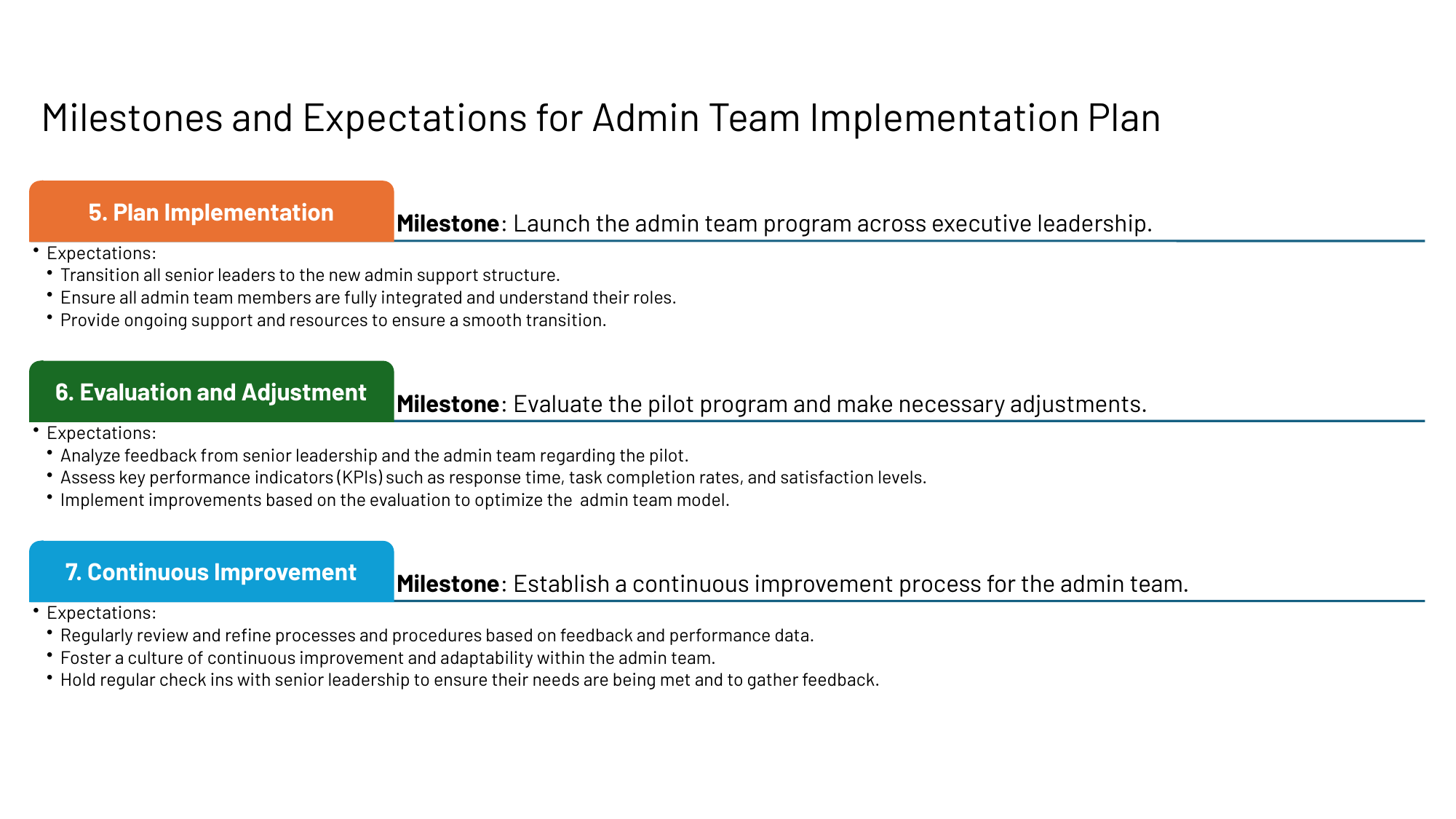

# Milestones and Expectations for Admin Team Implementation Plan
Milestone: Launch the admin team program across executive leadership.
5. Plan Implementation
Expectations:
Transition all senior leaders to the new admin support structure.
Ensure all admin team members are fully integrated and understand their roles.
Provide ongoing support and resources to ensure a smooth transition.
Milestone: Evaluate the pilot program and make necessary adjustments.
6. Evaluation and Adjustment
Expectations:
Analyze feedback from senior leadership and the admin team regarding the pilot.
Assess key performance indicators (KPIs) such as response time, task completion rates, and satisfaction levels.
Implement improvements based on the evaluation to optimize the  admin team model.
Milestone: Establish a continuous improvement process for the admin team.
7. Continuous Improvement
Expectations:
Regularly review and refine processes and procedures based on feedback and performance data.
Foster a culture of continuous improvement and adaptability within the admin team.
Hold regular check ins with senior leadership to ensure their needs are being met and to gather feedback.